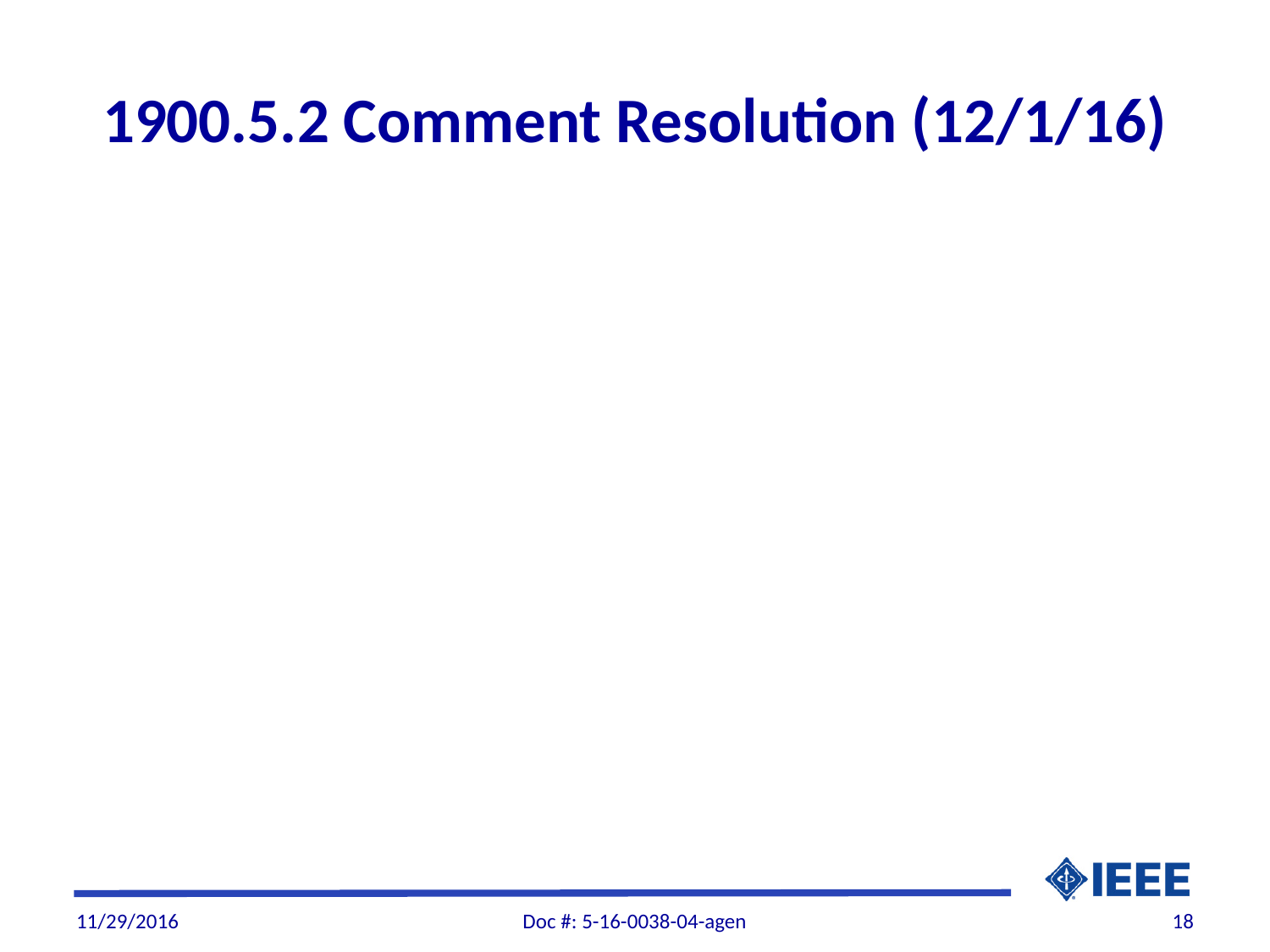

# 1900.5.2 Comment Resolution (12/1/16)

11/29/2016
Doc #: 5-16-0038-04-agen
18